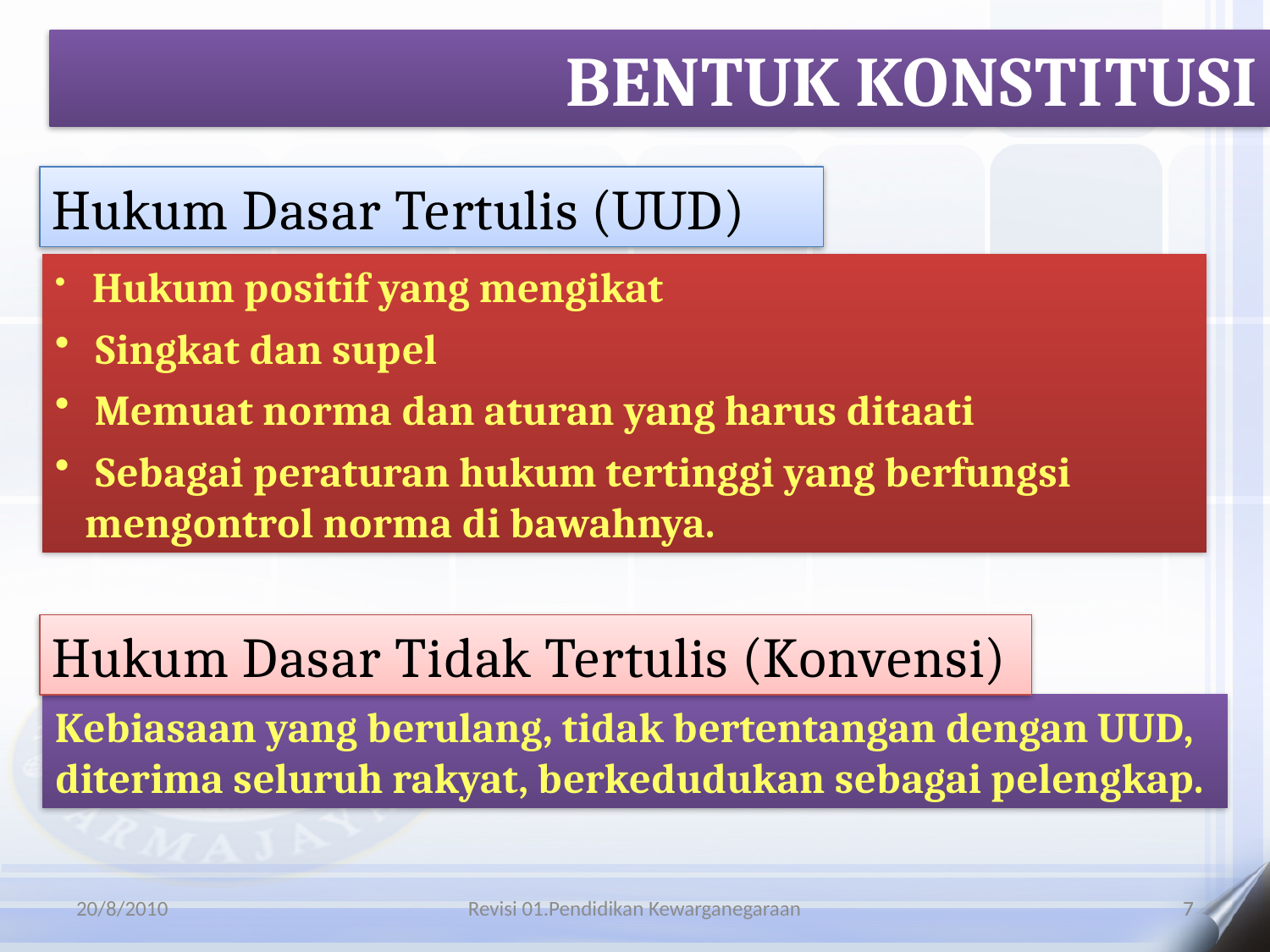

BENTUK KONSTITUSI
Hukum Dasar Tertulis (UUD)
 Hukum positif yang mengikat
 Singkat dan supel
 Memuat norma dan aturan yang harus ditaati
 Sebagai peraturan hukum tertinggi yang berfungsi mengontrol norma di bawahnya.
Hukum Dasar Tidak Tertulis (Konvensi)
Kebiasaan yang berulang, tidak bertentangan dengan UUD, diterima seluruh rakyat, berkedudukan sebagai pelengkap.
20/8/2010
Revisi 01.Pendidikan Kewarganegaraan
7
7